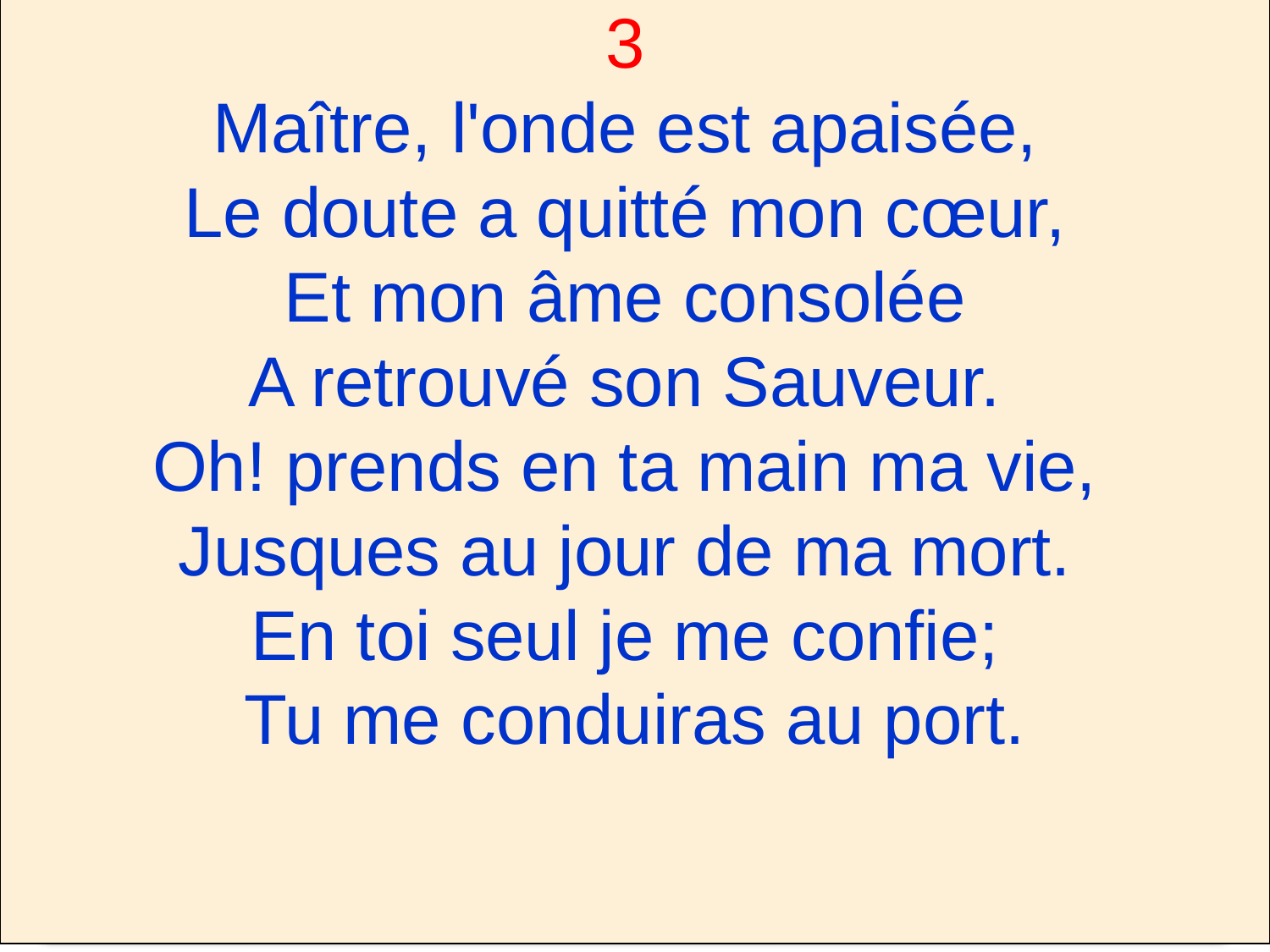

3
Maître, l'onde est apaisée,
Le doute a quitté mon cœur,
Et mon âme consolée
A retrouvé son Sauveur.
Oh! prends en ta main ma vie,
Jusques au jour de ma mort.
En toi seul je me confie;
Tu me conduiras au port.